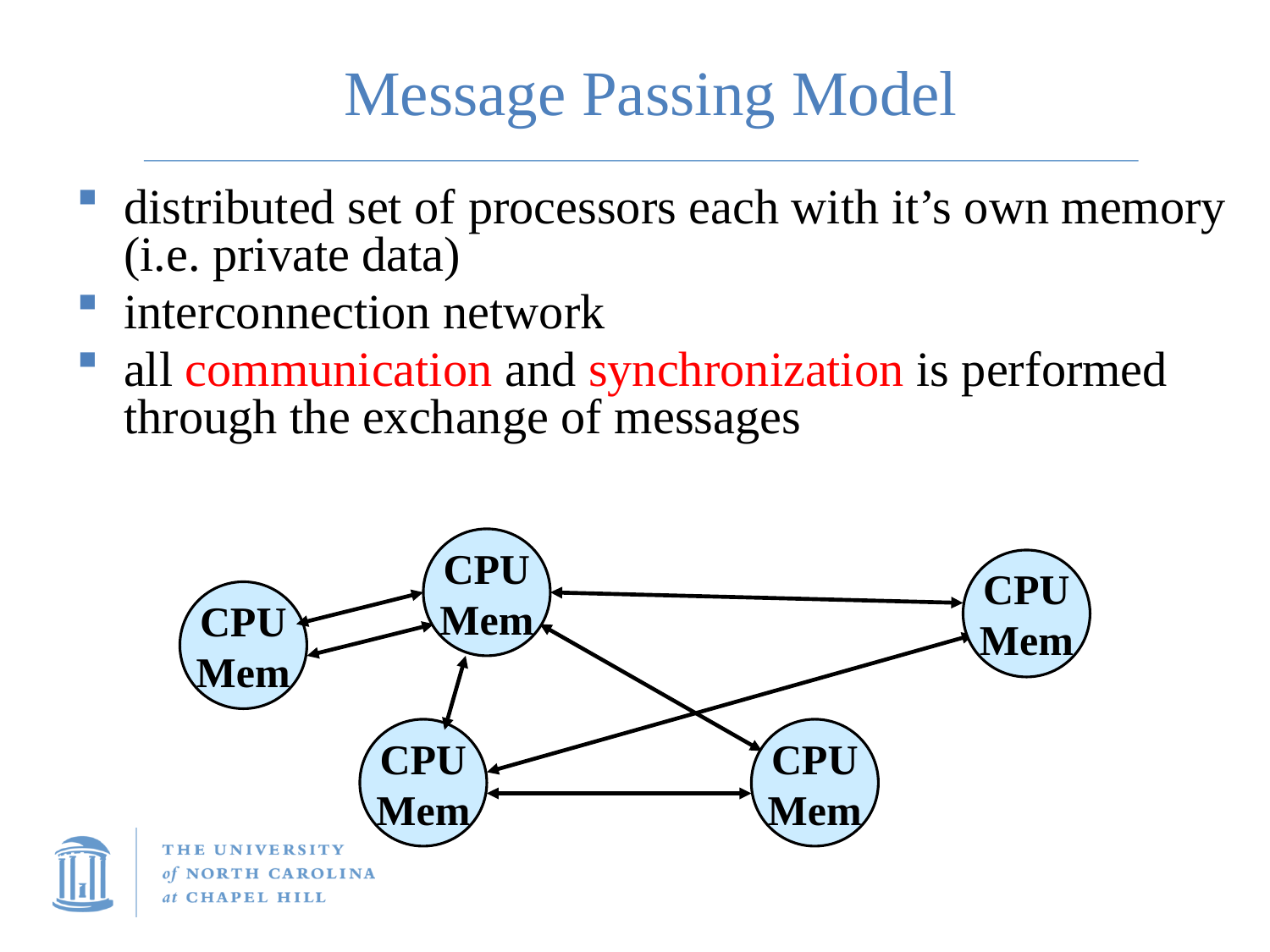

Message Passing Model
distributed set of processors each with it’s own memory (i.e. private data)
interconnection network
all communication and synchronization is performed through the exchange of messages
CPU
Mem
CPU
Mem
CPU
Mem

CPU
Mem
CPU
Mem